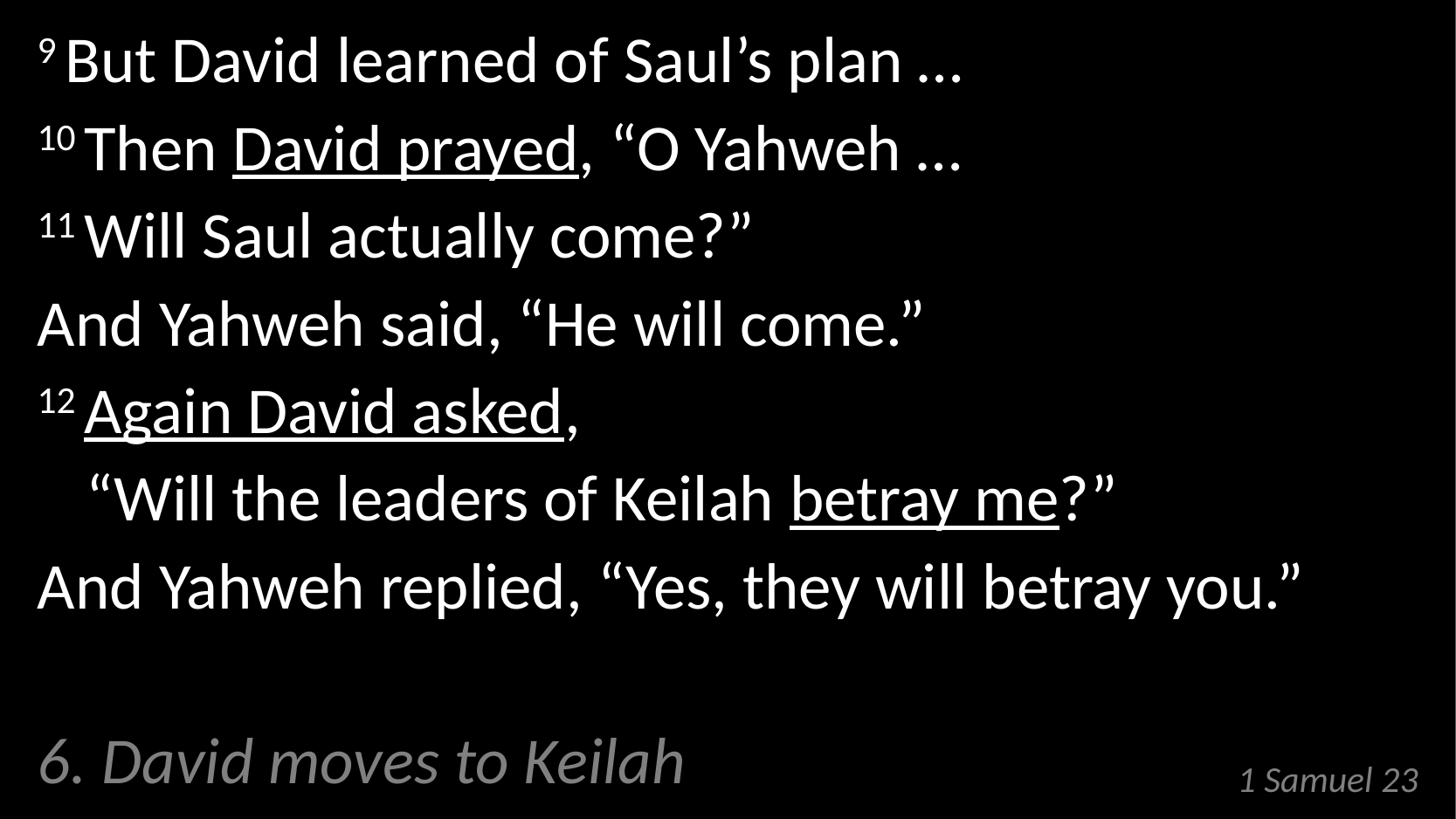

9 But David learned of Saul’s plan …
10 Then David prayed, “O Yahweh …
11 Will Saul actually come?”
And Yahweh said, “He will come.”
12 Again David asked,
	“Will the leaders of Keilah betray me?”
And Yahweh replied, “Yes, they will betray you.”

6. David moves to Keilah
# 1 Samuel 23